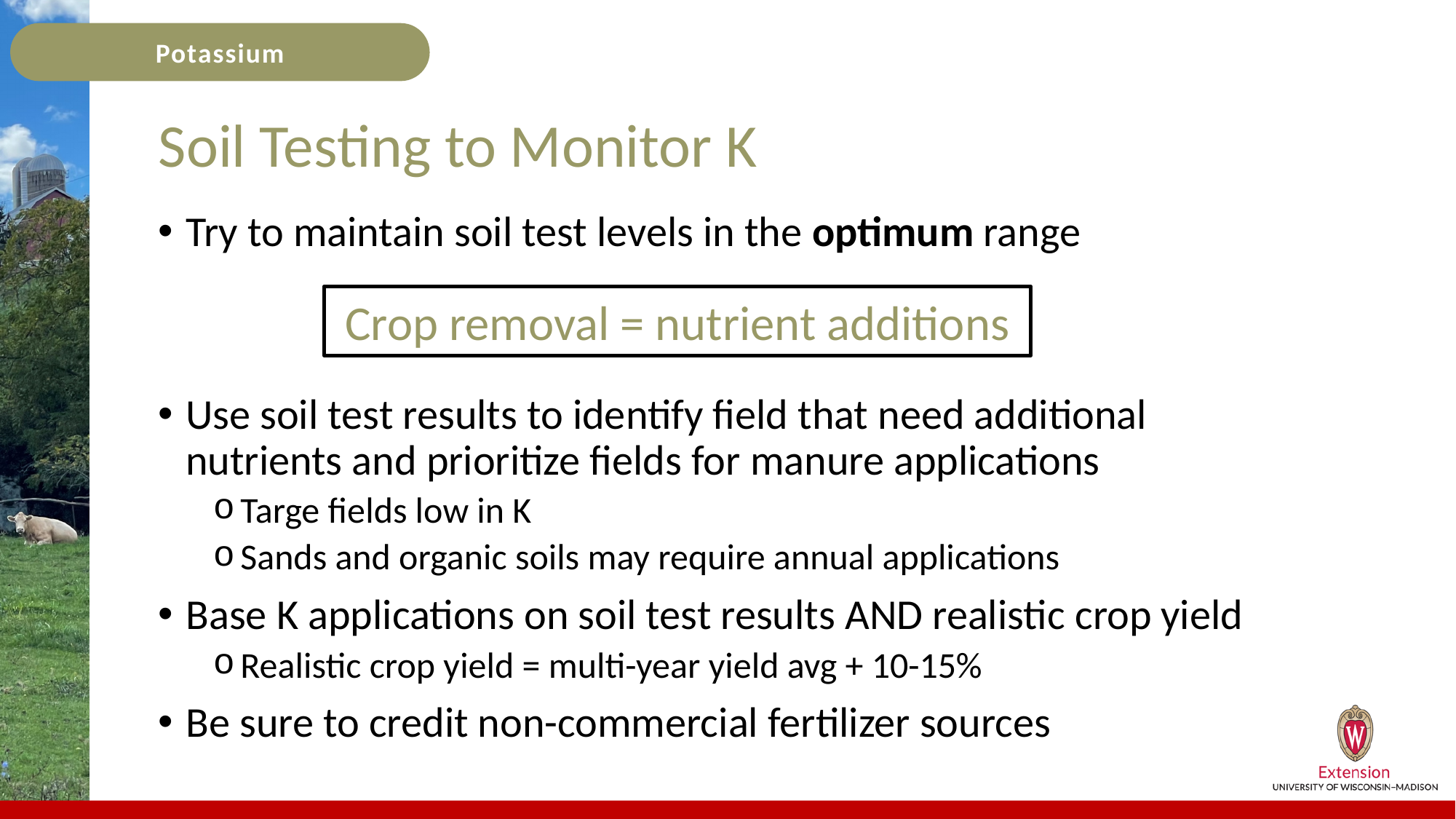

# Soil Testing to Monitor K
Try to maintain soil test levels in the optimum range

Use soil test results to identify field that need additional nutrients and prioritize fields for manure applications
Targe fields low in K
Sands and organic soils may require annual applications
Base K applications on soil test results AND realistic crop yield
Realistic crop yield = multi-year yield avg + 10-15%
Be sure to credit non-commercial fertilizer sources

Crop removal = nutrient additions